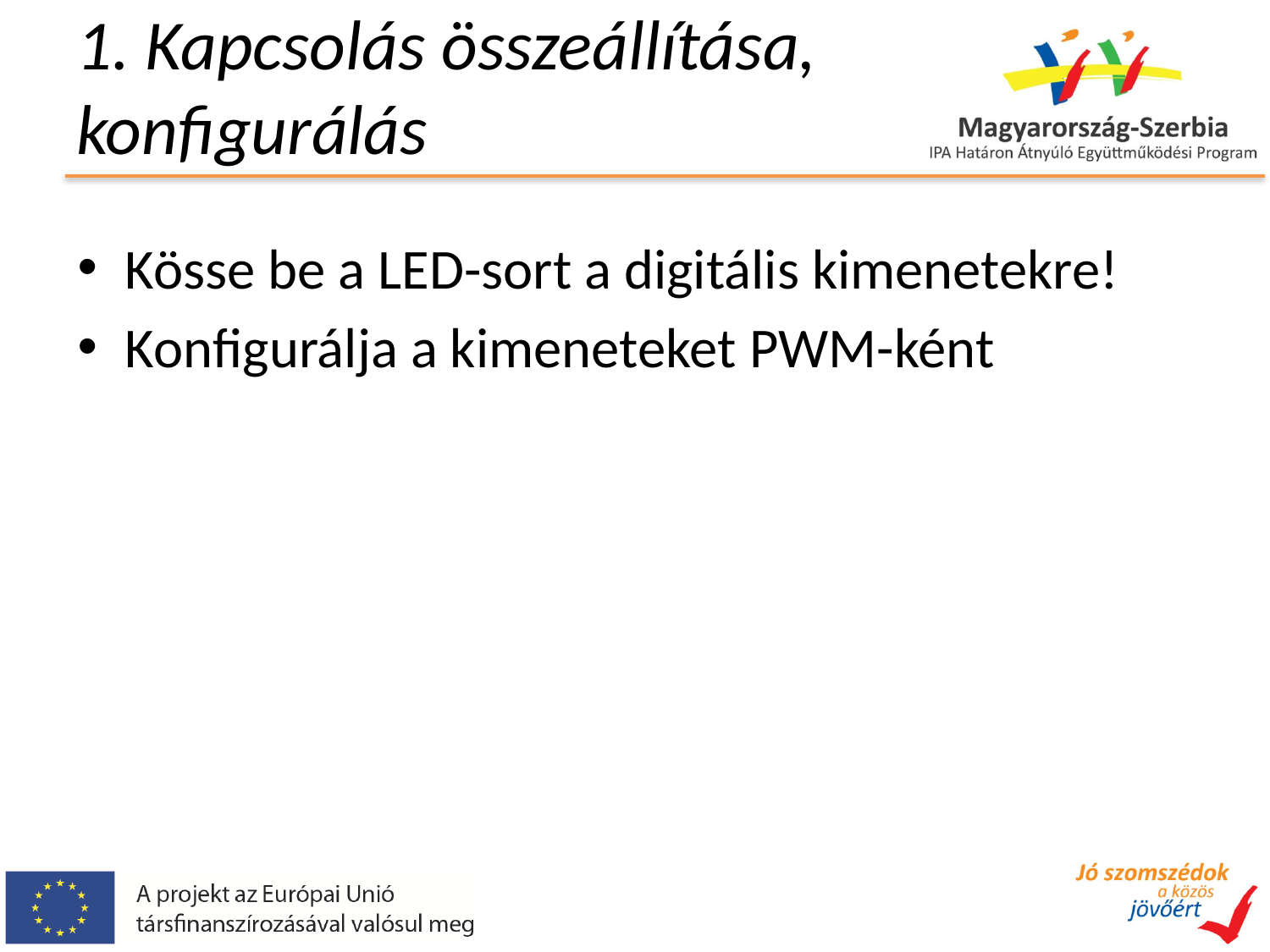

# 1. Kapcsolás összeállítása, konfigurálás
Kösse be a LED-sort a digitális kimenetekre!
Konfigurálja a kimeneteket PWM-ként